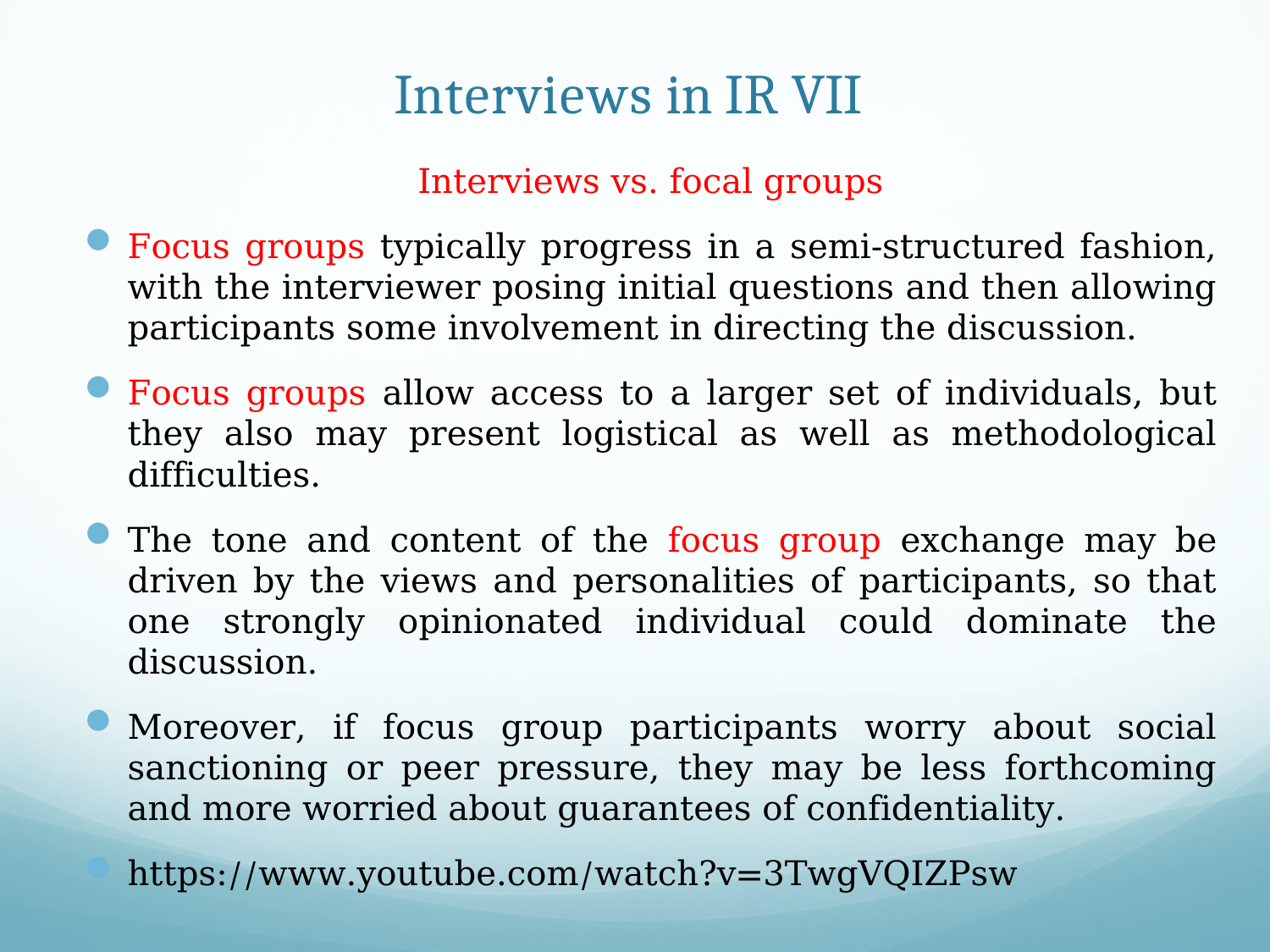

# Interviews in IR VII
Interviews vs. focal groups
Focus groups typically progress in a semi-structured fashion, with the interviewer posing initial questions and then allowing participants some involvement in directing the discussion.
Focus groups allow access to a larger set of individuals, but they also may present logistical as well as methodological difficulties.
The tone and content of the focus group exchange may be driven by the views and personalities of participants, so that one strongly opinionated individual could dominate the discussion.
Moreover, if focus group participants worry about social sanctioning or peer pressure, they may be less forthcoming and more worried about guarantees of confidentiality.
https://www.youtube.com/watch?v=3TwgVQIZPsw